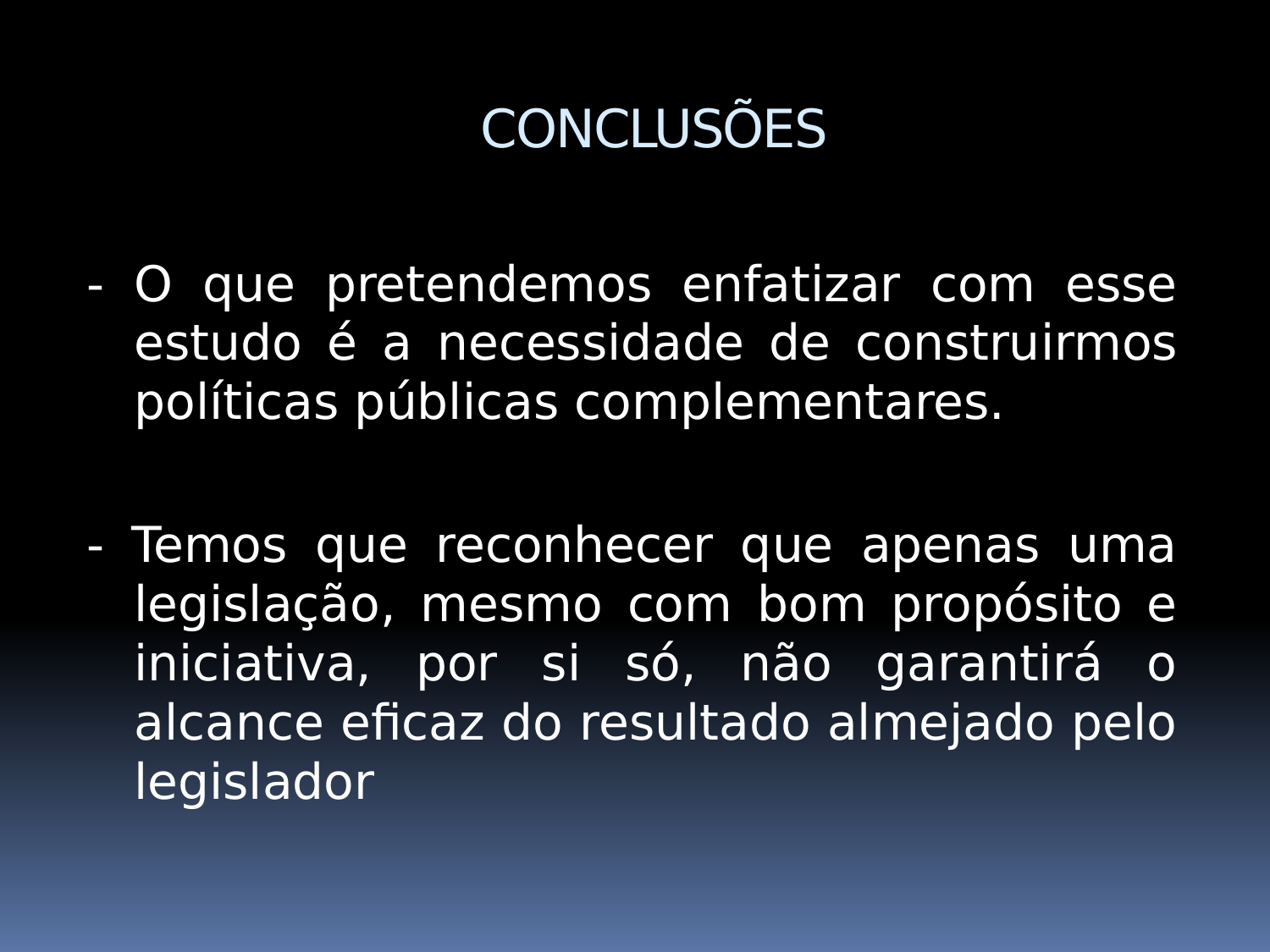

# CONCLUSÕES
- O que pretendemos enfatizar com esse estudo é a necessidade de construirmos políticas públicas complementares.

- Temos que reconhecer que apenas uma legislação, mesmo com bom propósito e iniciativa, por si só, não garantirá o alcance eficaz do resultado almejado pelo legislador